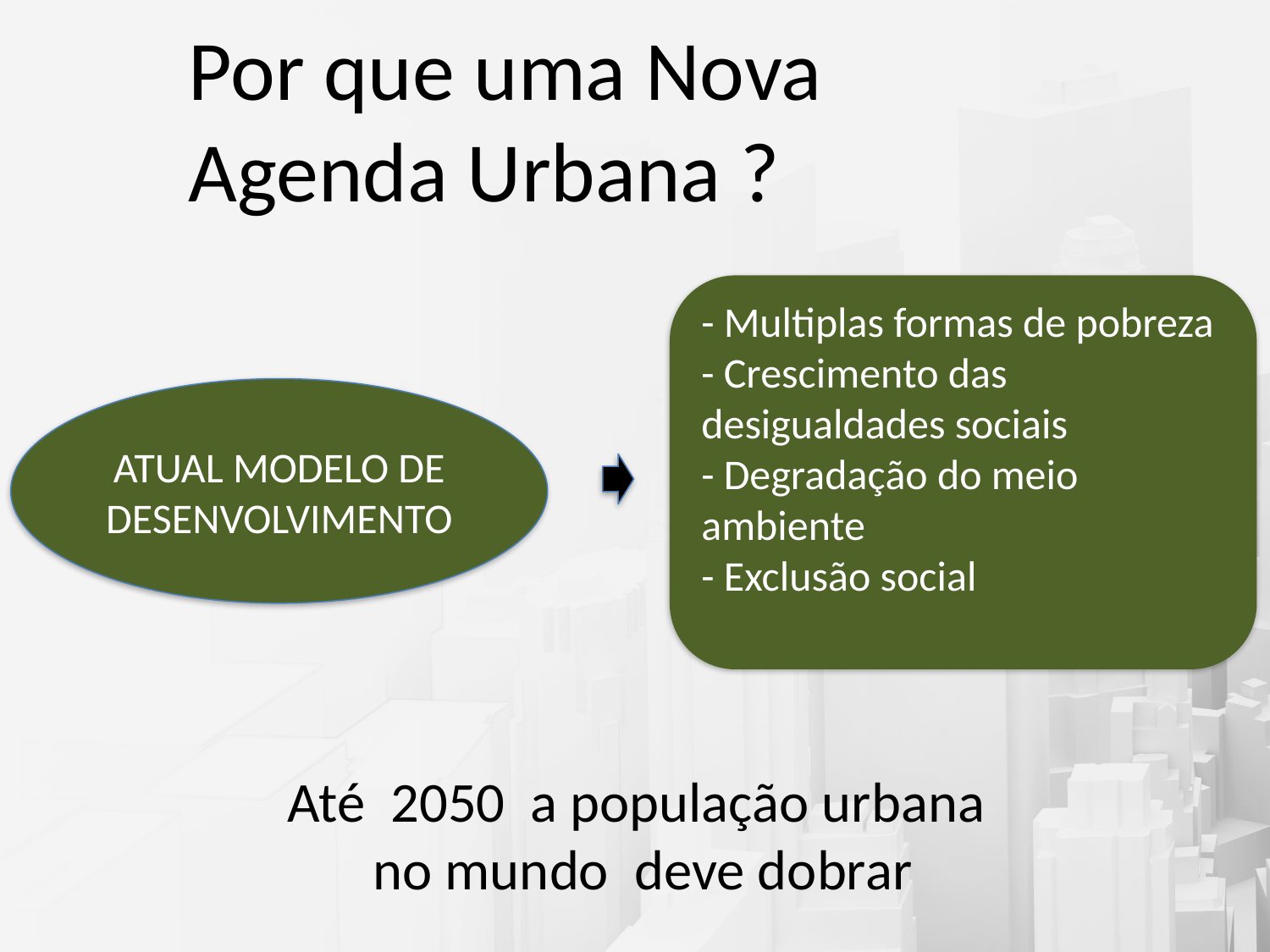

Por que uma Nova Agenda Urbana ?
- Multiplas formas de pobreza
- Crescimento das desigualdades sociais
- Degradação do meio ambiente
- Exclusão social

ATUAL MODELO DE DESENVOLVIMENTO

Até  2050  a população urbana
no mundo  deve dobrar